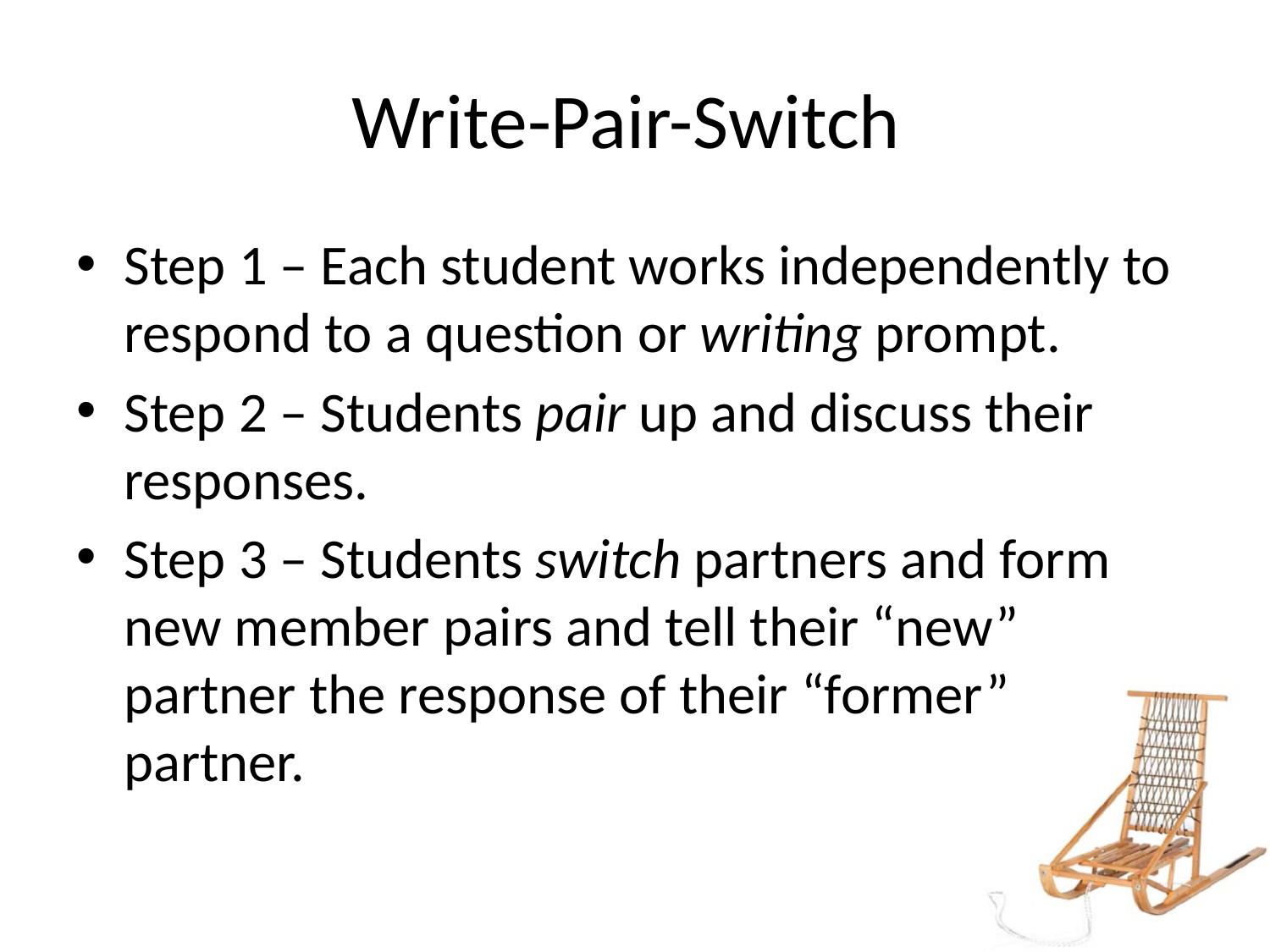

# Write-Pair-Switch
Step 1 – Each student works independently to respond to a question or writing prompt.
Step 2 – Students pair up and discuss their responses.
Step 3 – Students switch partners and form new member pairs and tell their “new” partner the response of their “former” partner.